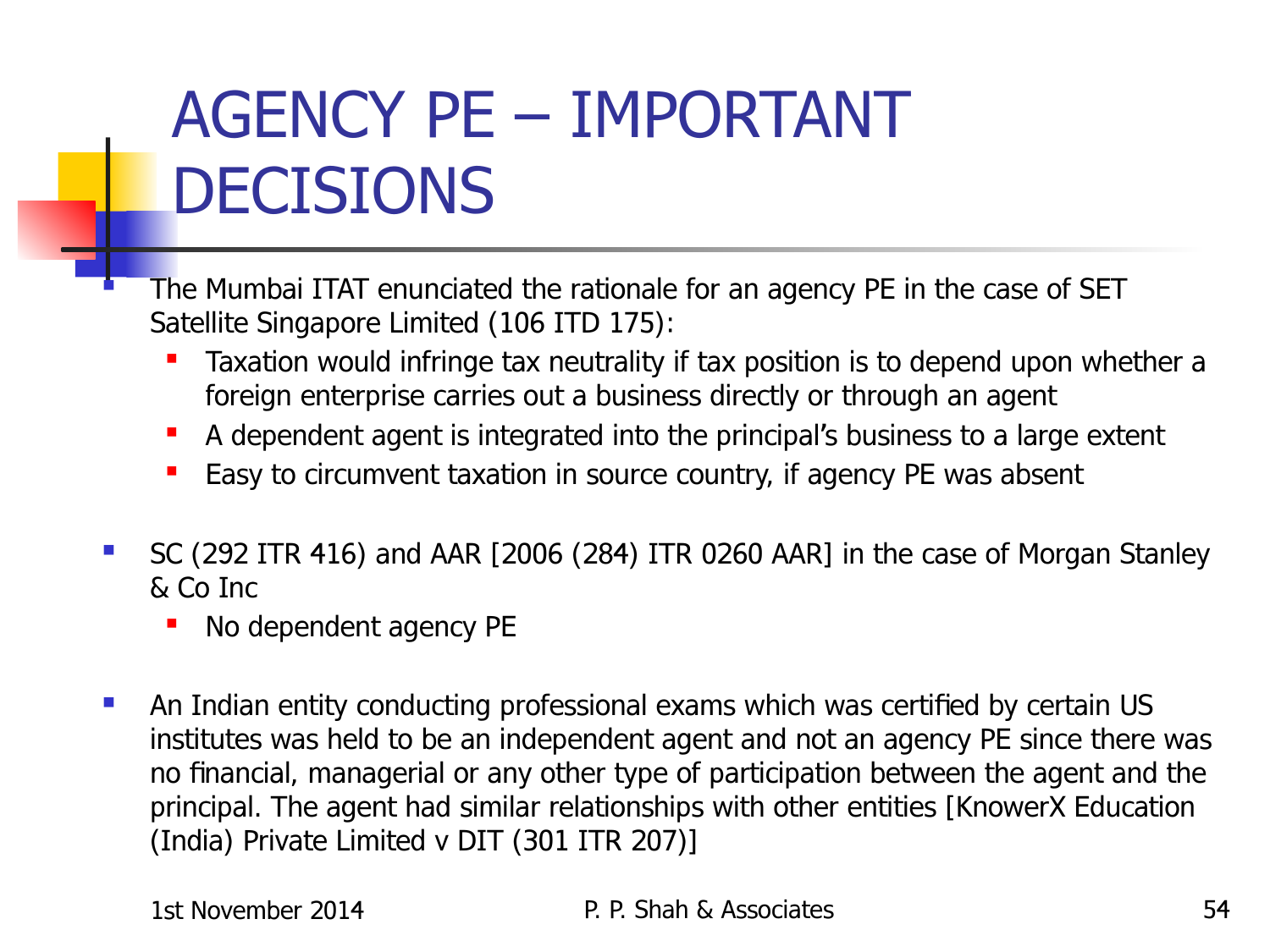

# AGENCY PE – IMPORTANT DECISIONS
The Mumbai ITAT enunciated the rationale for an agency PE in the case of SET Satellite Singapore Limited (106 ITD 175):
Taxation would infringe tax neutrality if tax position is to depend upon whether a foreign enterprise carries out a business directly or through an agent
A dependent agent is integrated into the principal’s business to a large extent
Easy to circumvent taxation in source country, if agency PE was absent

SC (292 ITR 416) and AAR [2006 (284) ITR 0260 AAR] in the case of Morgan Stanley & Co Inc
No dependent agency PE

An Indian entity conducting professional exams which was certified by certain US institutes was held to be an independent agent and not an agency PE since there was no financial, managerial or any other type of participation between the agent and the principal. The agent had similar relationships with other entities [KnowerX Education (India) Private Limited v DIT (301 ITR 207)]
P. P. Shah & Associates
54
1st November 2014